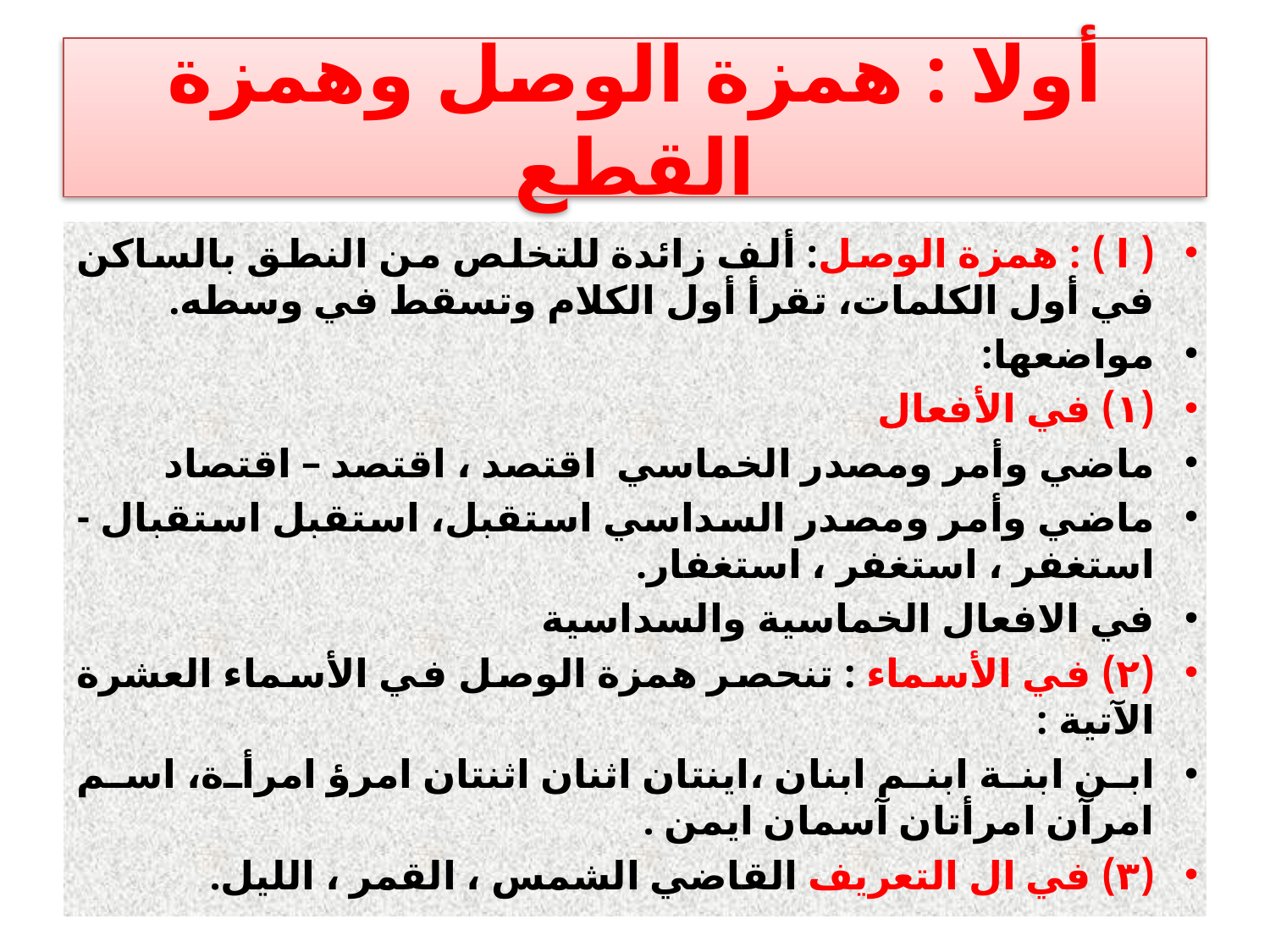

# أولا : همزة الوصل وهمزة القطع
( ا ) : همزة الوصل: ألف زائدة للتخلص من النطق بالساكن في أول الكلمات، تقرأ أول الكلام وتسقط في وسطه.
مواضعها:
(۱) في الأفعال
ماضي وأمر ومصدر الخماسي  اقتصد ، اقتصد – اقتصاد
ماضي وأمر ومصدر السداسي استقبل، استقبل استقبال - استغفر ، استغفر ، استغفار.
في الافعال الخماسية والسداسية
(۲) في الأسماء : تنحصر همزة الوصل في الأسماء العشرة الآتية :
ابن ابنة ابنم ابنان ،اینتان اثنان اثنتان امرؤ امرأة، اسم امرآن امرأتان آسمان ایمن .
(۳) في ال التعريف القاضي الشمس ، القمر ، الليل.